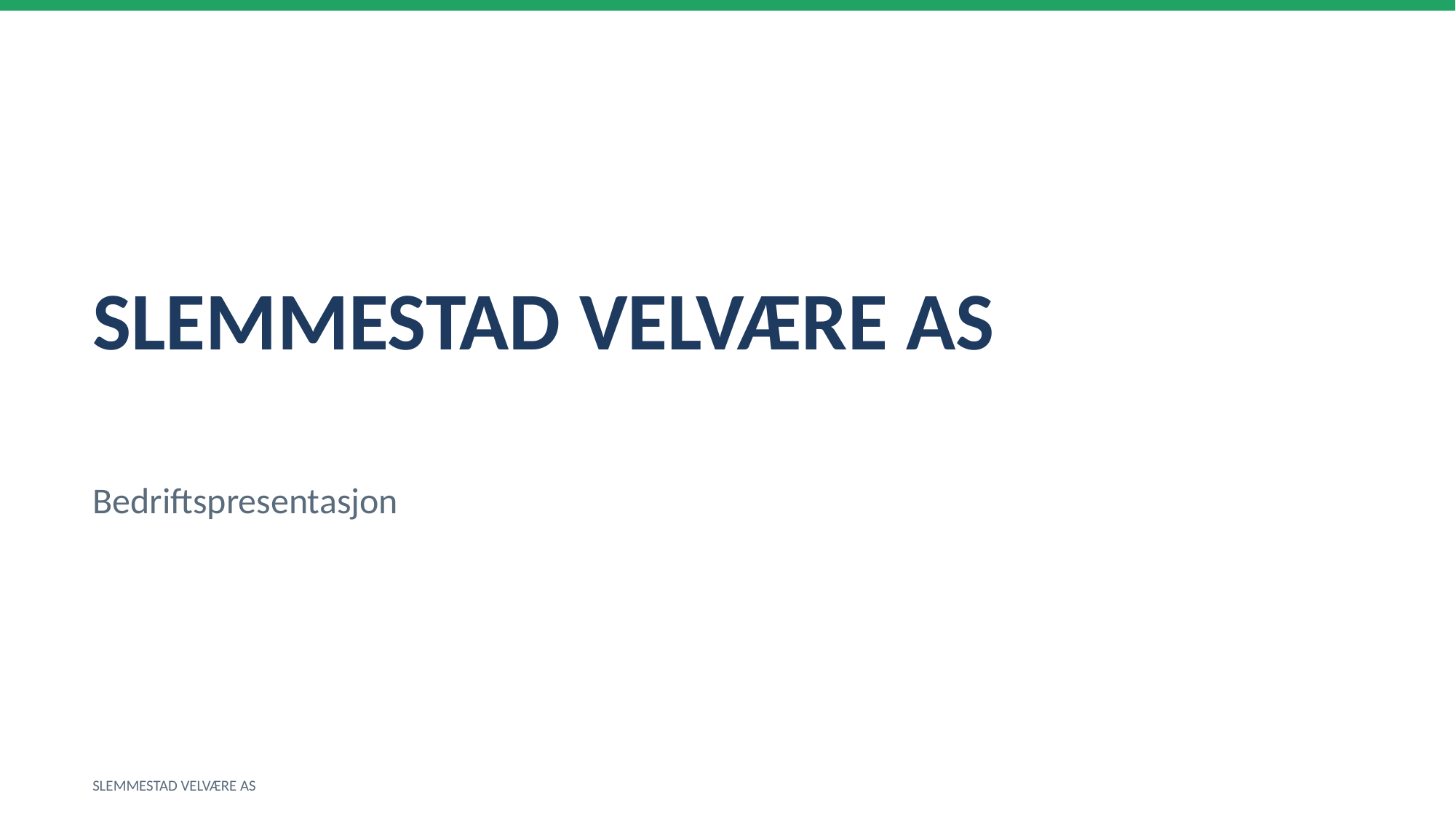

SLEMMESTAD VELVÆRE AS
Bedriftspresentasjon
SLEMMESTAD VELVÆRE AS